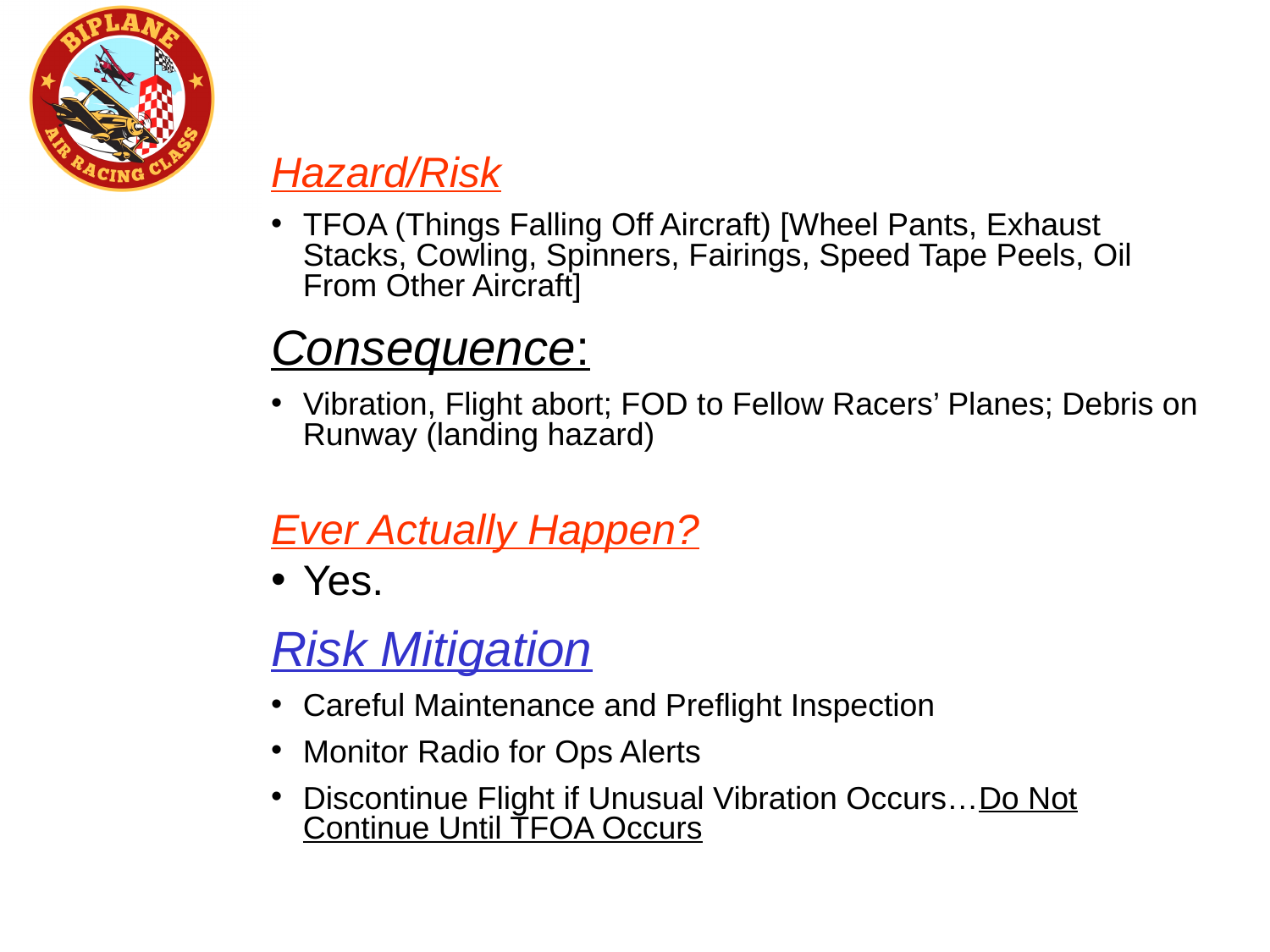

Hazard/Risk
TFOA (Things Falling Off Aircraft) [Wheel Pants, Exhaust Stacks, Cowling, Spinners, Fairings, Speed Tape Peels, Oil From Other Aircraft]
Consequence:
Vibration, Flight abort; FOD to Fellow Racers’ Planes; Debris on Runway (landing hazard)

Ever Actually Happen?
Yes.
Risk Mitigation
Careful Maintenance and Preflight Inspection
Monitor Radio for Ops Alerts
Discontinue Flight if Unusual Vibration Occurs…Do Not Continue Until TFOA Occurs